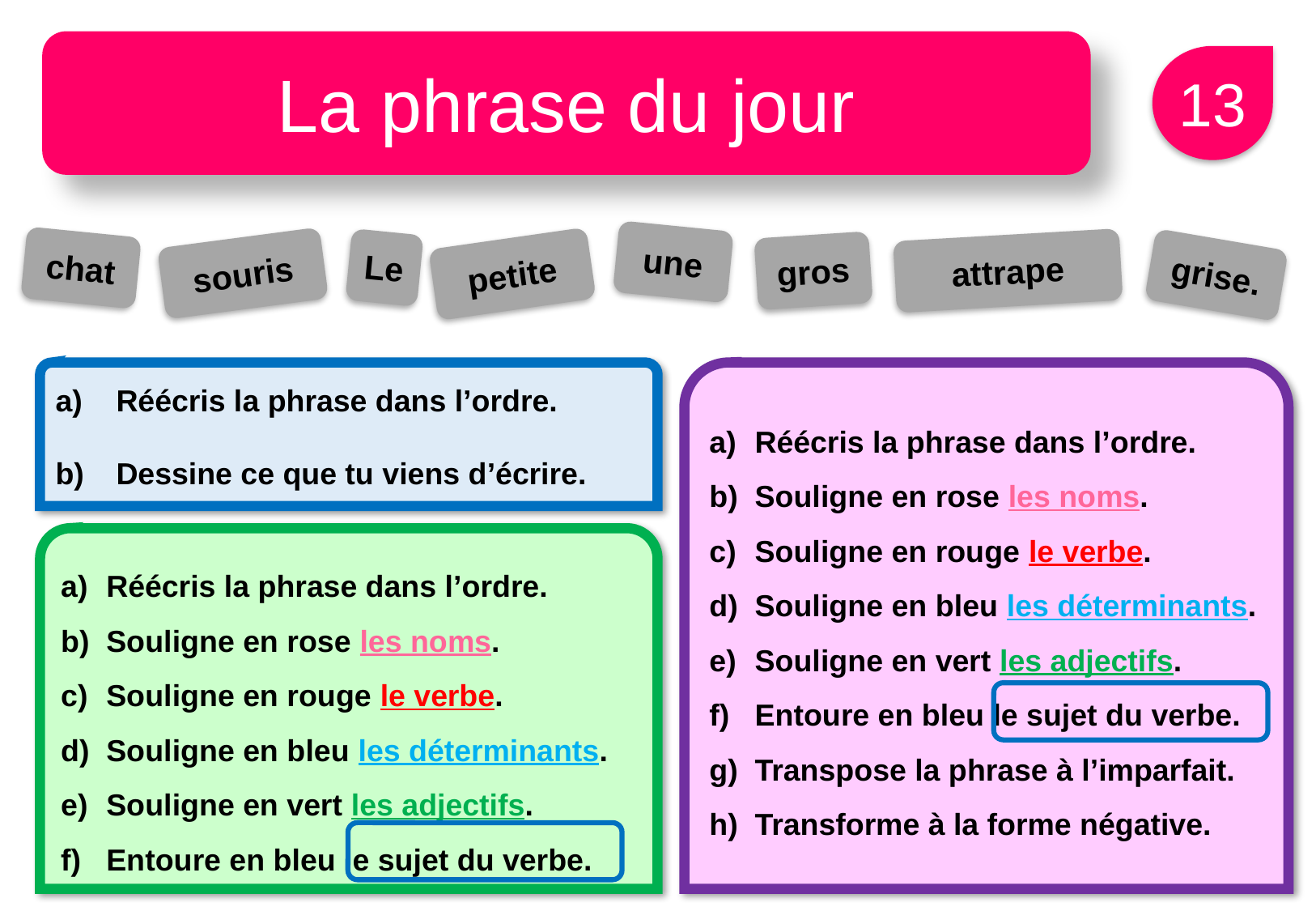

La phrase du jour
13
une
Le
chat
gros
attrape
souris
petite
grise.
Réécris la phrase dans l’ordre.

Dessine ce que tu viens d’écrire.
Réécris la phrase dans l’ordre.
Souligne en rose les noms.
Souligne en rouge le verbe.
Souligne en bleu les déterminants.
Souligne en vert les adjectifs.
Entoure en bleu le sujet du verbe.
Transpose la phrase à l’imparfait.
Transforme à la forme négative.
Réécris la phrase dans l’ordre.
Souligne en rose les noms.
Souligne en rouge le verbe.
Souligne en bleu les déterminants.
Souligne en vert les adjectifs.
Entoure en bleu le sujet du verbe.